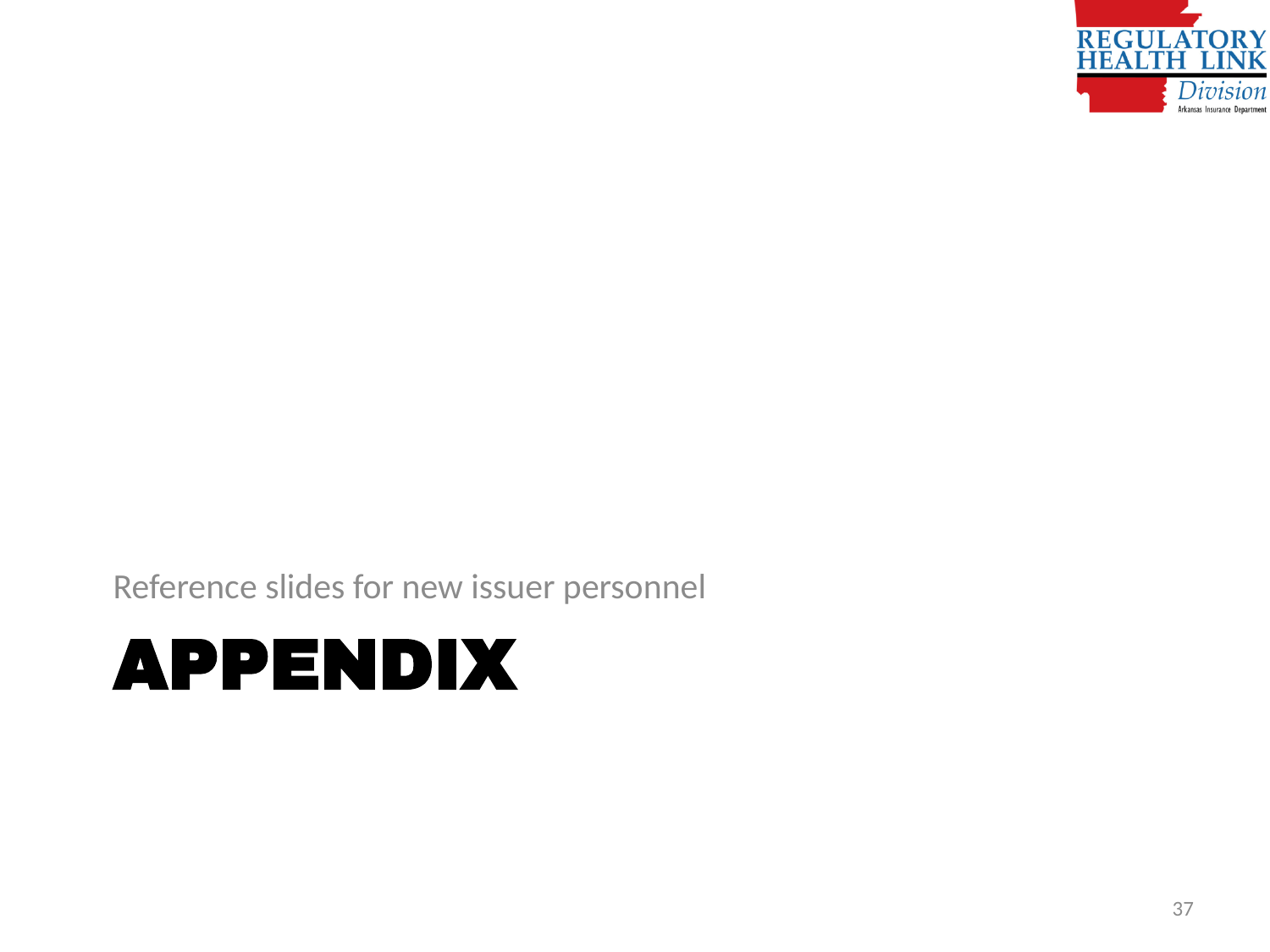

Reference slides for new issuer personnel
# Appendix
37